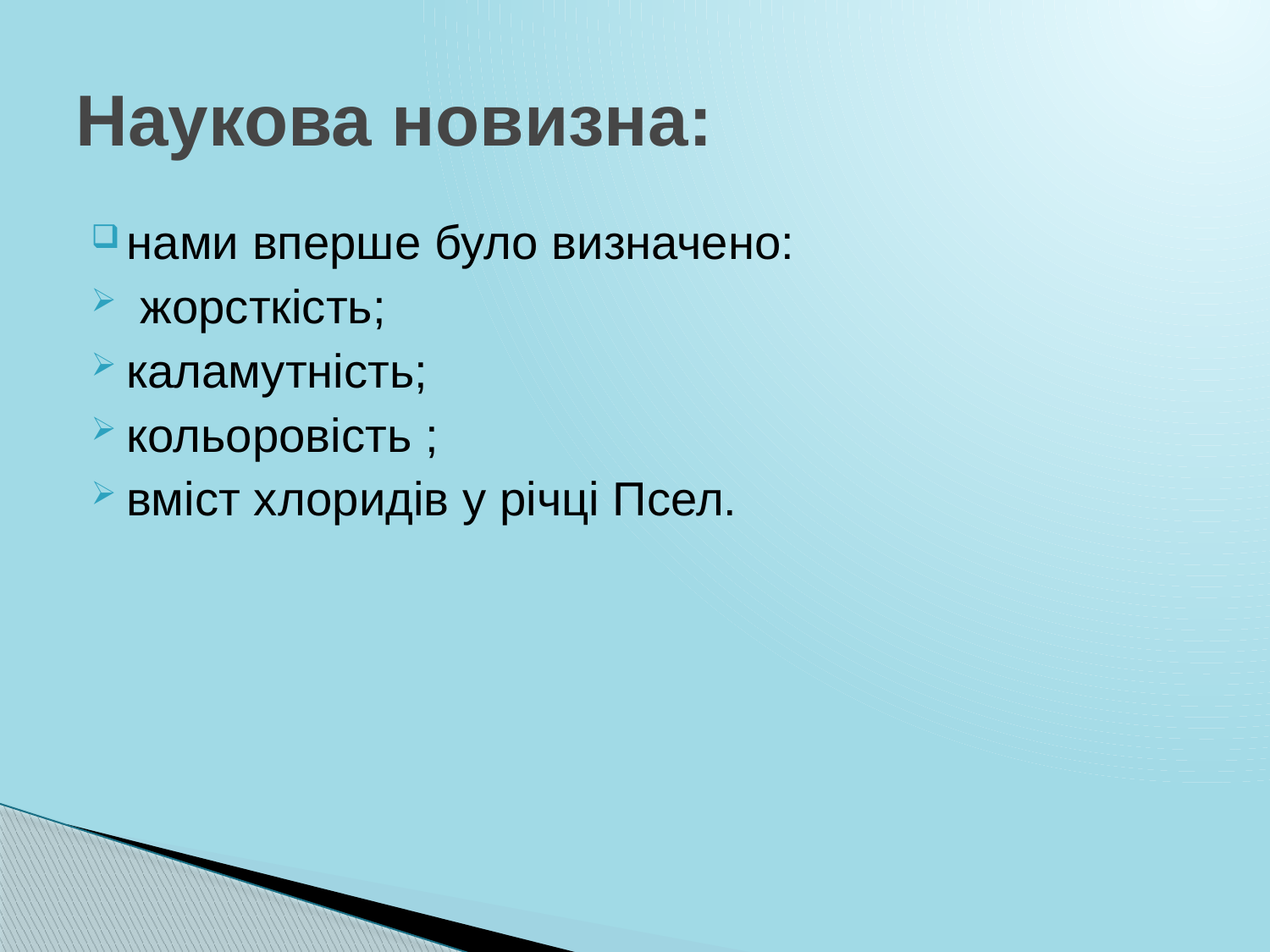

# Наукова новизна:
нами вперше було визначено:
 жорсткість;
каламутність;
кольоровість ;
вміст хлоридів у річці Псел.